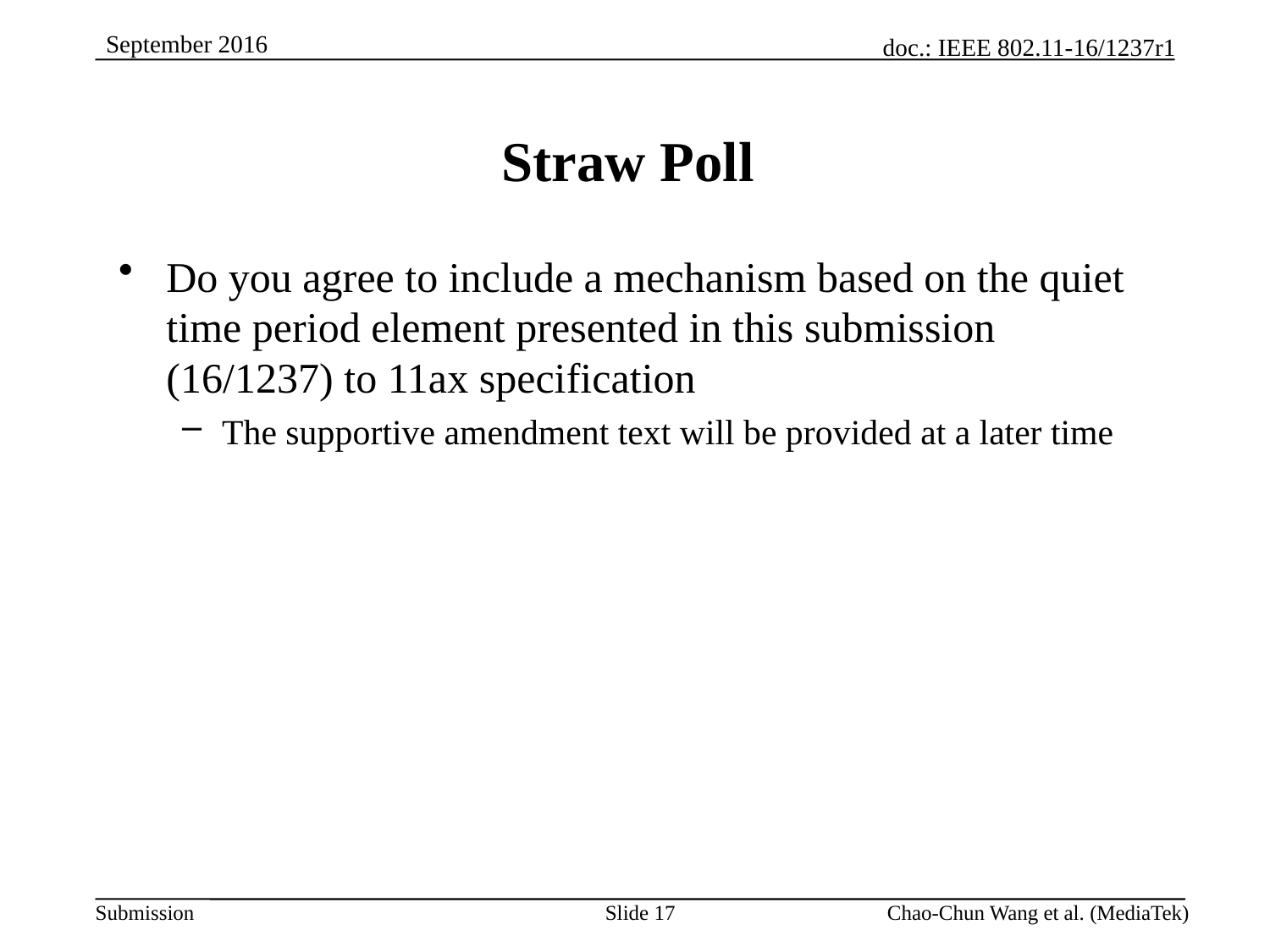

# Straw Poll
Do you agree to include a mechanism based on the quiet time period element presented in this submission (16/1237) to 11ax specification
The supportive amendment text will be provided at a later time

Slide 17
Chao-Chun Wang et al. (MediaTek)